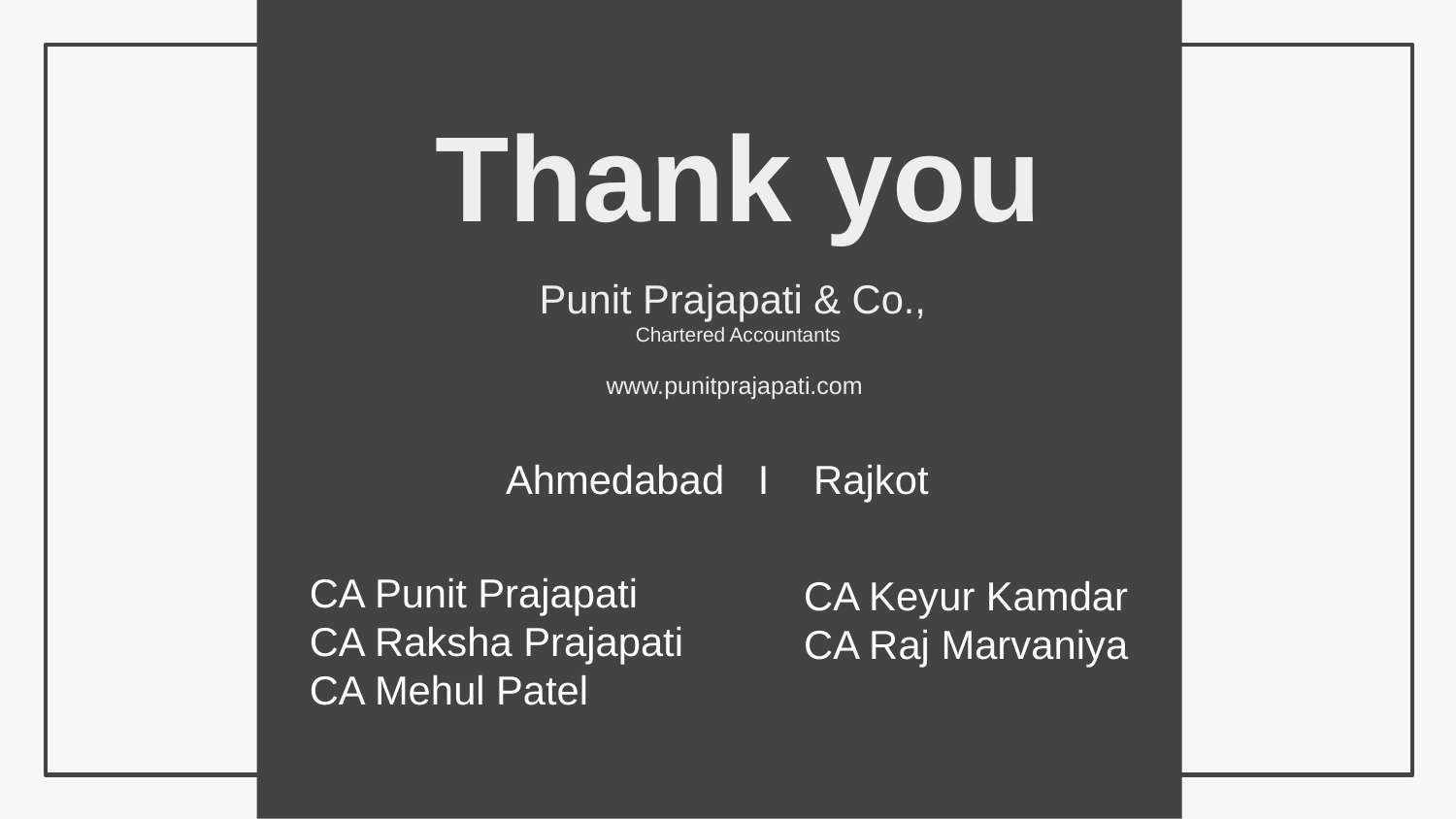

Thank you
Punit Prajapati & Co.,
Chartered Accountants

www.punitprajapati.com

Ahmedabad   I    Rajkot

CA Punit Prajapati
CA Raksha Prajapati
CA Mehul Patel
CA Keyur Kamdar
CA Raj Marvaniya